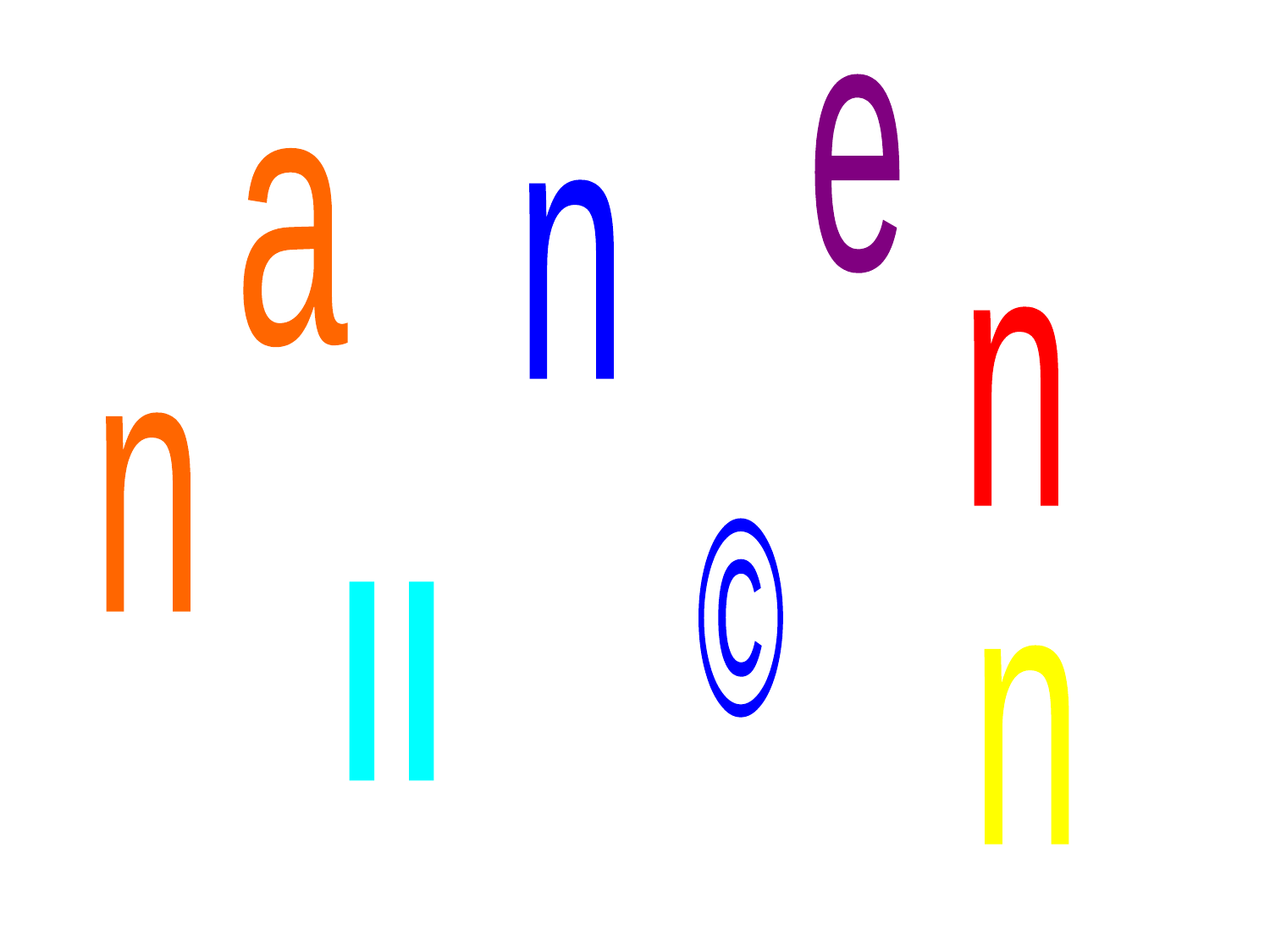

e
a
n
n
n
©
¨
n